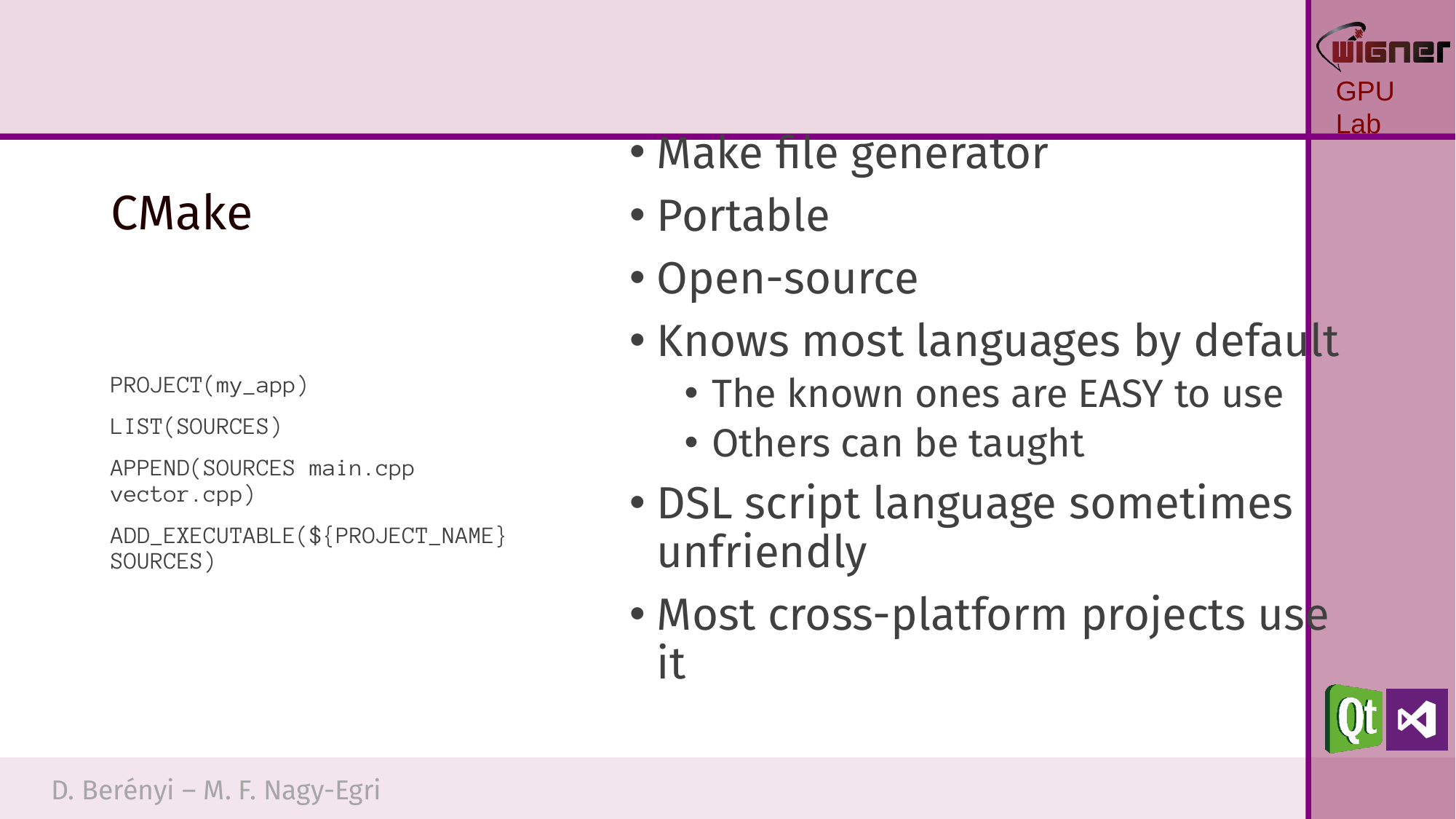

# CMake
Make file generator
Portable
Open-source
Knows most languages by default
The known ones are EASY to use
Others can be taught
DSL script language sometimes unfriendly
Most cross-platform projects use it
PROJECT(my_app)
LIST(SOURCES)
APPEND(SOURCES main.cpp vector.cpp)
ADD_EXECUTABLE(${PROJECT_NAME} SOURCES)